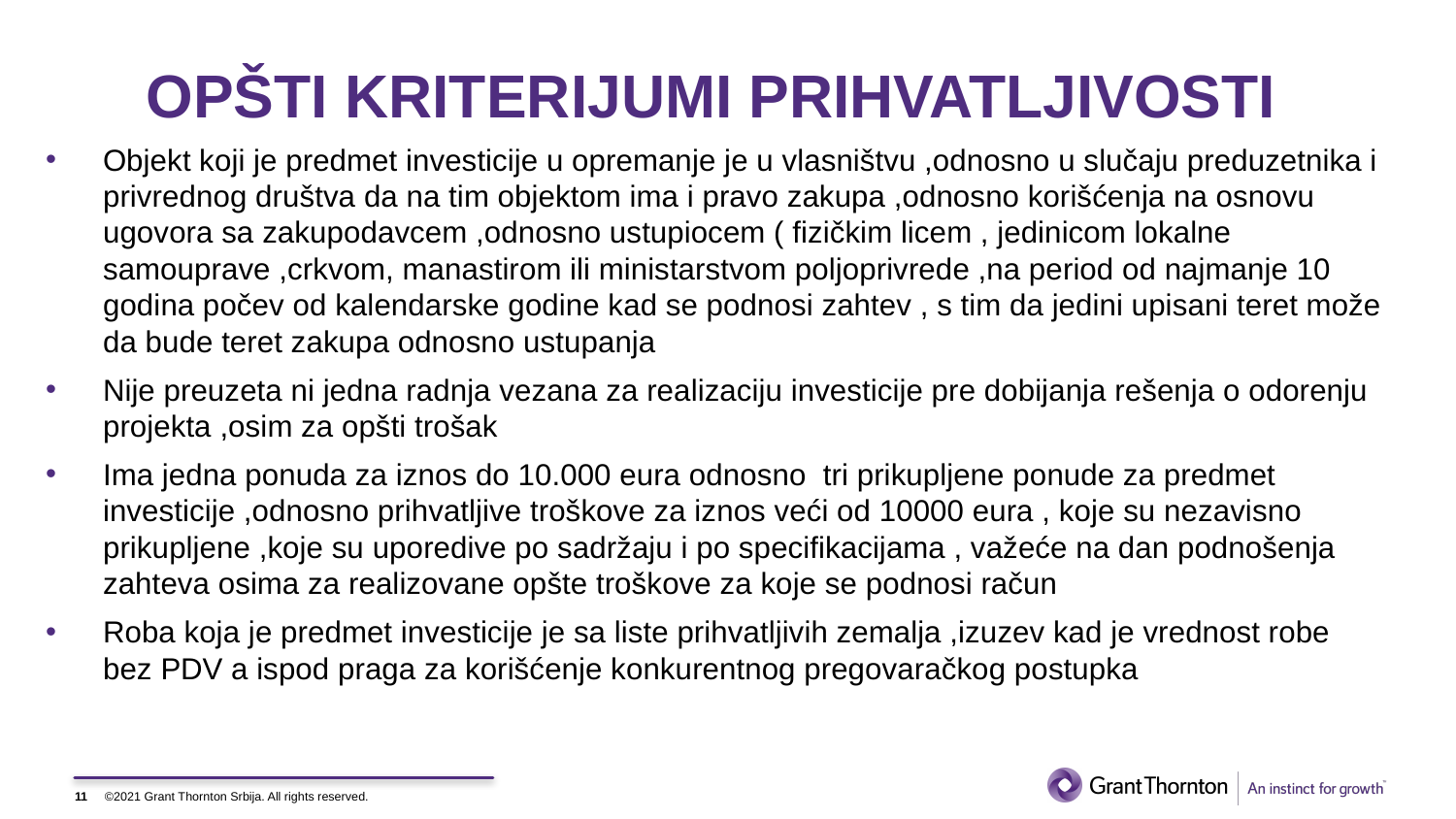

# OPŠTI KRITERIJUMI PRIHVATLJIVOSTI
Objekt koji je predmet investicije u opremanje je u vlasništvu ,odnosno u slučaju preduzetnika i privrednog društva da na tim objektom ima i pravo zakupa ,odnosno korišćenja na osnovu ugovora sa zakupodavcem ,odnosno ustupiocem ( fizičkim licem , jedinicom lokalne samouprave ,crkvom, manastirom ili ministarstvom poljoprivrede ,na period od najmanje 10 godina počev od kalendarske godine kad se podnosi zahtev , s tim da jedini upisani teret može da bude teret zakupa odnosno ustupanja
Nije preuzeta ni jedna radnja vezana za realizaciju investicije pre dobijanja rešenja o odorenju projekta ,osim za opšti trošak
Ima jedna ponuda za iznos do 10.000 eura odnosno  tri prikupljene ponude za predmet investicije ,odnosno prihvatljive troškove za iznos veći od 10000 eura , koje su nezavisno prikupljene ,koje su uporedive po sadržaju i po specifikacijama , važeće na dan podnošenja zahteva osima za realizovane opšte troškove za koje se podnosi račun
Roba koja je predmet investicije je sa liste prihvatljivih zemalja ,izuzev kad je vrednost robe bez PDV a ispod praga za korišćenje konkurentnog pregovaračkog postupka

11